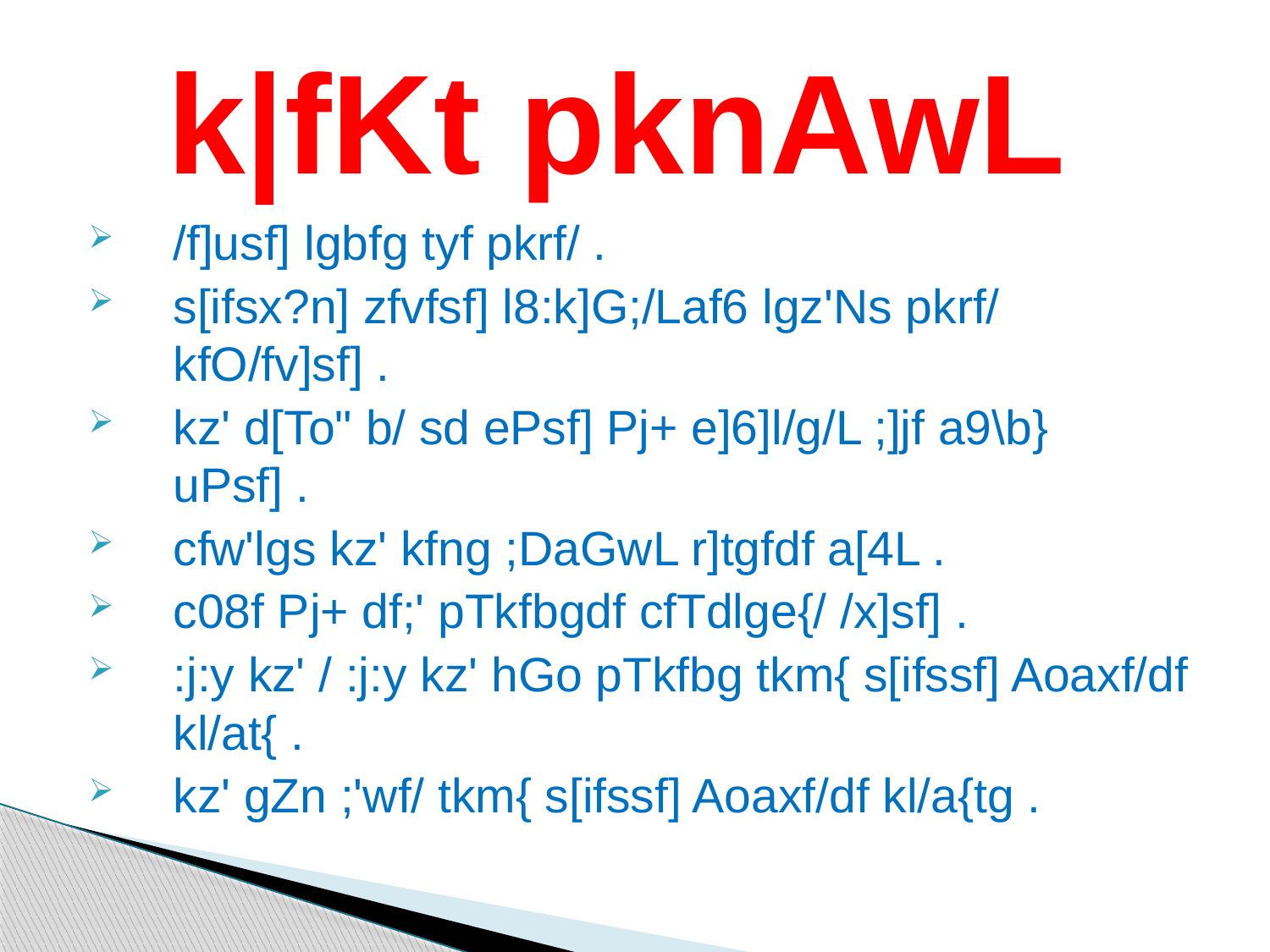

# k|fKt pknAwL
/f]usf] lgbfg tyf pkrf/ .
s[ifsx?n] zfvfsf] l8:k]G;/Laf6 lgz'Ns pkrf/ kfO/fv]sf] .
kz' d[To" b/ sd ePsf] Pj+ e]6]l/g/L ;]jf a9\b} uPsf] .
cfw'lgs kz' kfng ;DaGwL r]tgfdf a[4L .
c08f Pj+ df;' pTkfbgdf cfTdlge{/ /x]sf] .
:j:y kz' / :j:y kz' hGo pTkfbg tkm{ s[ifssf] Aoaxf/df kl/at{ .
kz' gZn ;'wf/ tkm{ s[ifssf] Aoaxf/df kl/a{tg .